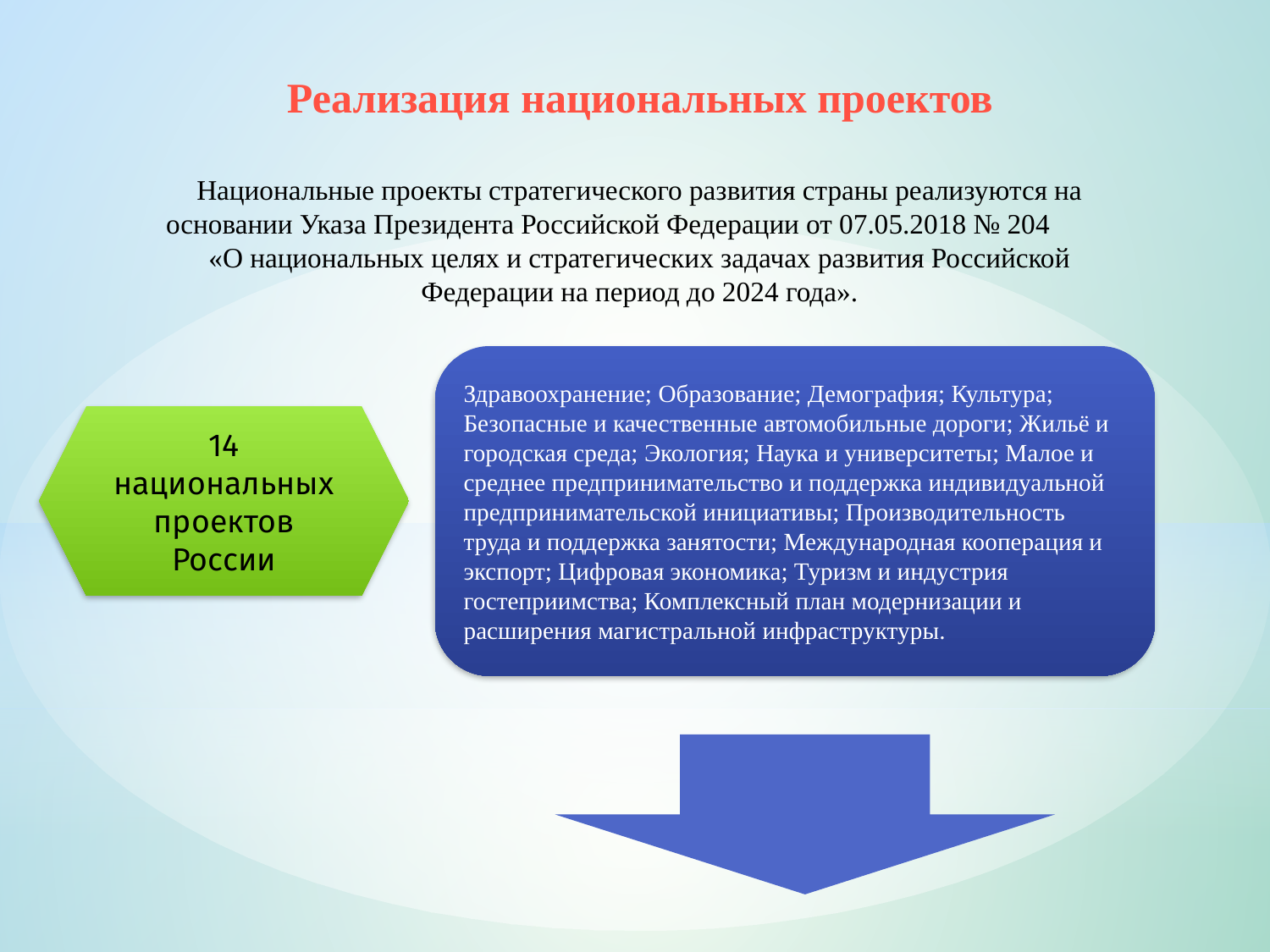

Реализация национальных проектов
Национальные проекты стратегического развития страны реализуются на основании Указа Президента Российской Федерации от 07.05.2018 № 204          «О национальных целях и стратегических задачах развития Российской Федерации на период до 2024 года».
Здравоохранение; Образование; Демография; Культура; Безопасные и качественные автомобильные дороги; Жильё и городская среда; Экология; Наука и университеты; Малое и среднее предпринимательство и поддержка индивидуальной предпринимательской инициативы; Производительность труда и поддержка занятости; Международная кооперация и экспорт; Цифровая экономика; Туризм и индустрия гостеприимства; Комплексный план модернизации и расширения магистральной инфраструктуры.
14 национальных проектов России